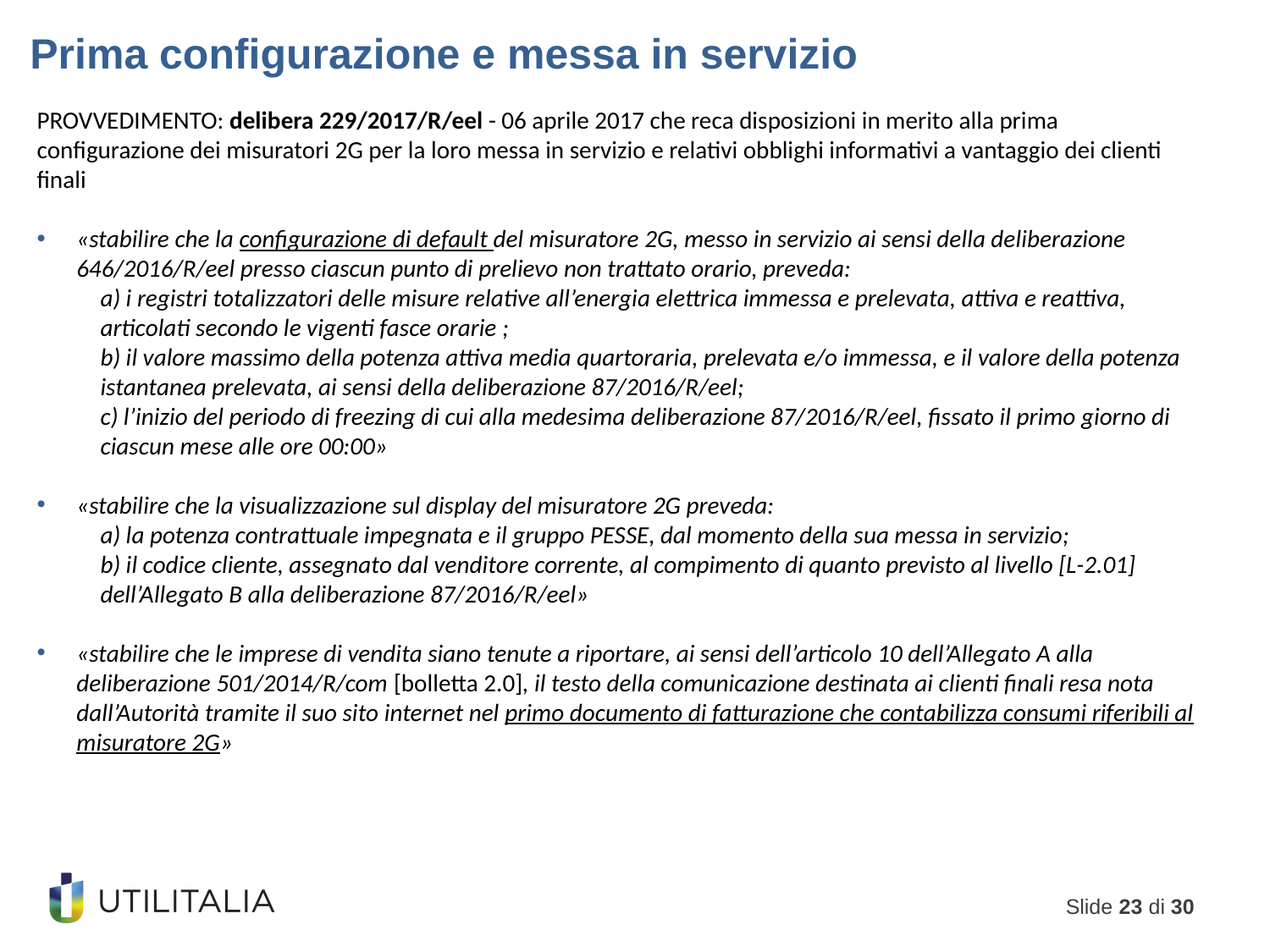

Prima configurazione e messa in servizio
PROVVEDIMENTO: delibera 229/2017/R/eel - 06 aprile 2017 che reca disposizioni in merito alla prima configurazione dei misuratori 2G per la loro messa in servizio e relativi obblighi informativi a vantaggio dei clienti finali

«stabilire che la configurazione di default del misuratore 2G, messo in servizio ai sensi della deliberazione 646/2016/R/eel presso ciascun punto di prelievo non trattato orario, preveda:
a) i registri totalizzatori delle misure relative all’energia elettrica immessa e prelevata, attiva e reattiva, articolati secondo le vigenti fasce orarie ;
b) il valore massimo della potenza attiva media quartoraria, prelevata e/o immessa, e il valore della potenza istantanea prelevata, ai sensi della deliberazione 87/2016/R/eel;
c) l’inizio del periodo di freezing di cui alla medesima deliberazione 87/2016/R/eel, fissato il primo giorno di ciascun mese alle ore 00:00»

«stabilire che la visualizzazione sul display del misuratore 2G preveda:
a) la potenza contrattuale impegnata e il gruppo PESSE, dal momento della sua messa in servizio;
b) il codice cliente, assegnato dal venditore corrente, al compimento di quanto previsto al livello [L-2.01] dell’Allegato B alla deliberazione 87/2016/R/eel»

«stabilire che le imprese di vendita siano tenute a riportare, ai sensi dell’articolo 10 dell’Allegato A alla deliberazione 501/2014/R/com [bolletta 2.0], il testo della comunicazione destinata ai clienti finali resa nota dall’Autorità tramite il suo sito internet nel primo documento di fatturazione che contabilizza consumi riferibili al misuratore 2G»